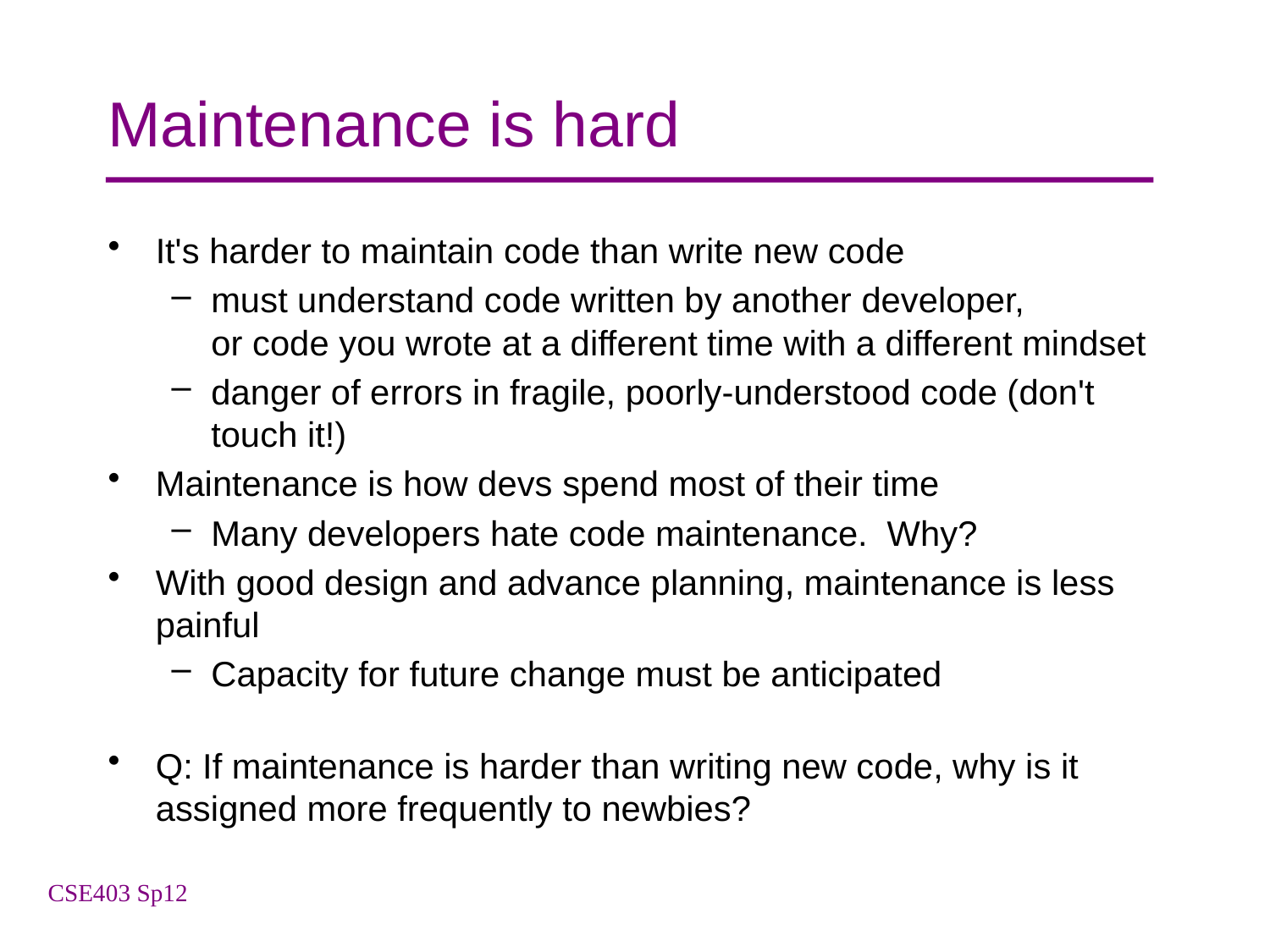

# Maintenance is hard
It's harder to maintain code than write new code
must understand code written by another developer,
or code you wrote at a different time with a different mindset
danger of errors in fragile, poorly-understood code (don't touch it!)
Maintenance is how devs spend most of their time
Many developers hate code maintenance.  Why?
With good design and advance planning, maintenance is less painful
Capacity for future change must be anticipated
Q: If maintenance is harder than writing new code, why is it assigned more frequently to newbies?
CSE403 Sp12